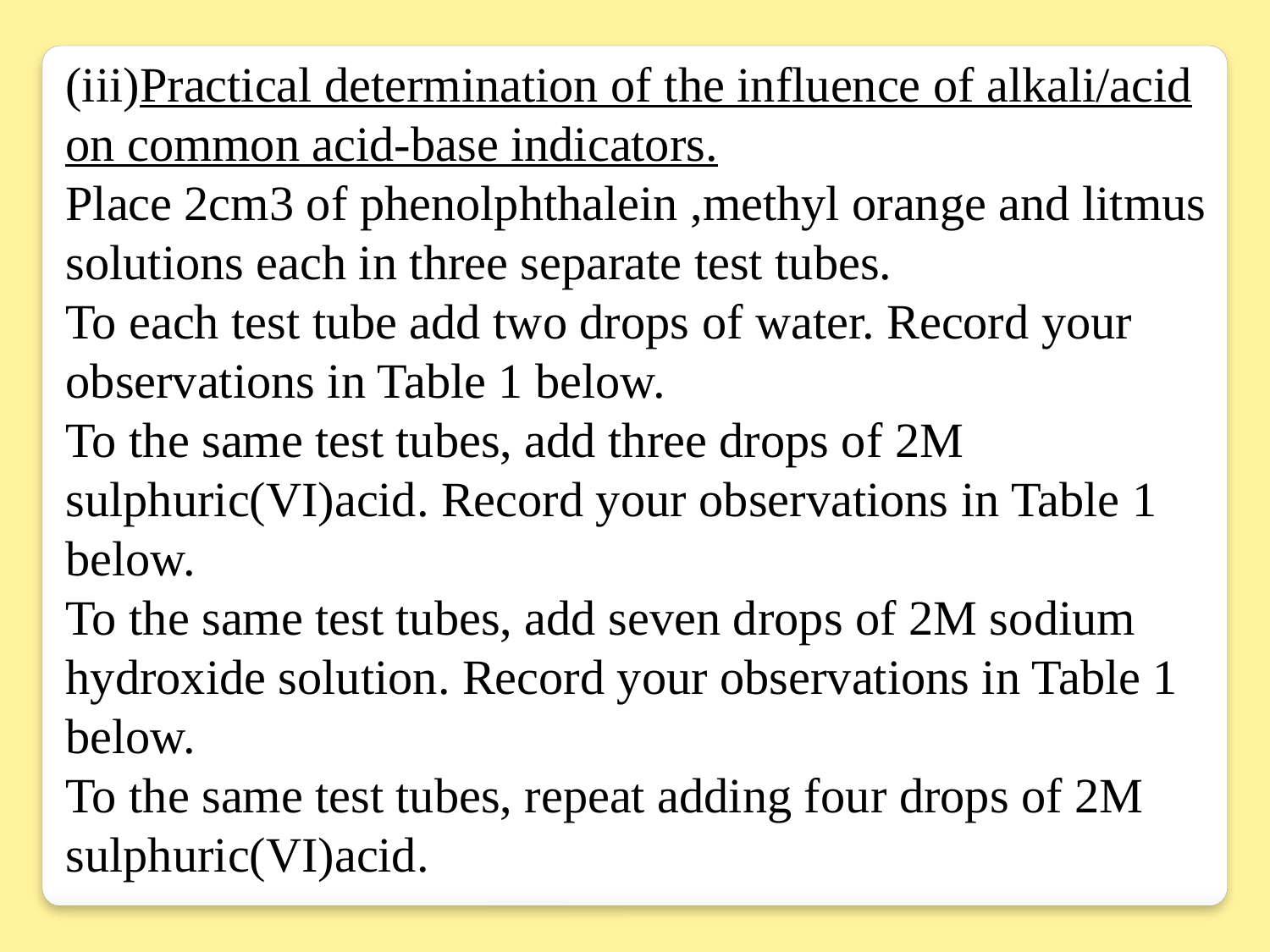

(iii)Practical determination of the influence of alkali/acid on common acid-base indicators.
Place 2cm3 of phenolphthalein ,methyl orange and litmus solutions each in three separate test tubes.
To each test tube add two drops of water. Record your observations in Table 1 below.
To the same test tubes, add three drops of 2M sulphuric(VI)acid. Record your observations in Table 1 below.
To the same test tubes, add seven drops of 2M sodium hydroxide solution. Record your observations in Table 1 below.
To the same test tubes, repeat adding four drops of 2M sulphuric(VI)acid.